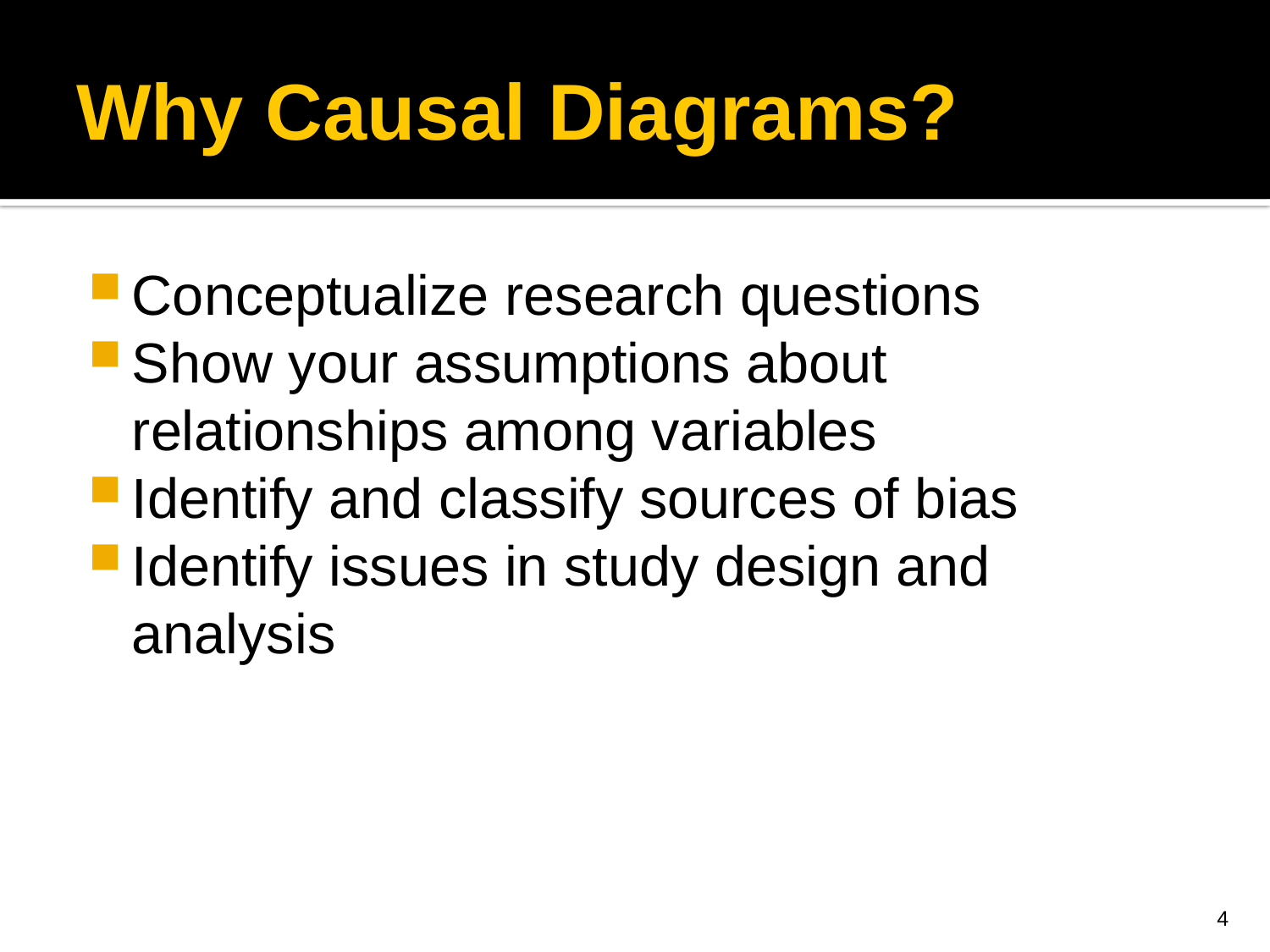

# Why Causal Diagrams?
Conceptualize research questions
Show your assumptions about relationships among variables
Identify and classify sources of bias
Identify issues in study design and analysis
4